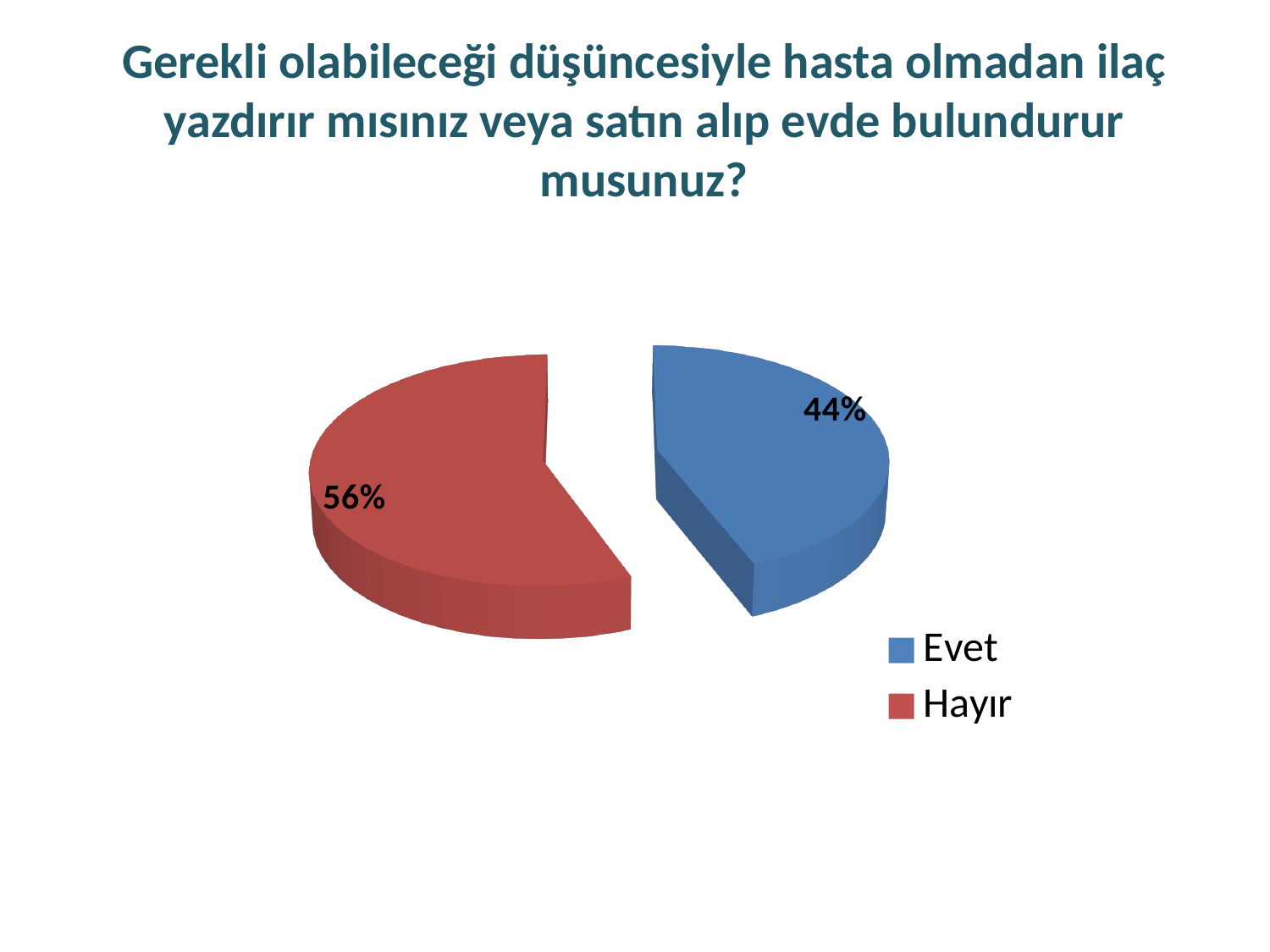

# Gerekli olabileceği düşüncesiyle hasta olmadan ilaç yazdırır mısınız veya satın alıp evde bulundurur musunuz?

[unsupported chart]